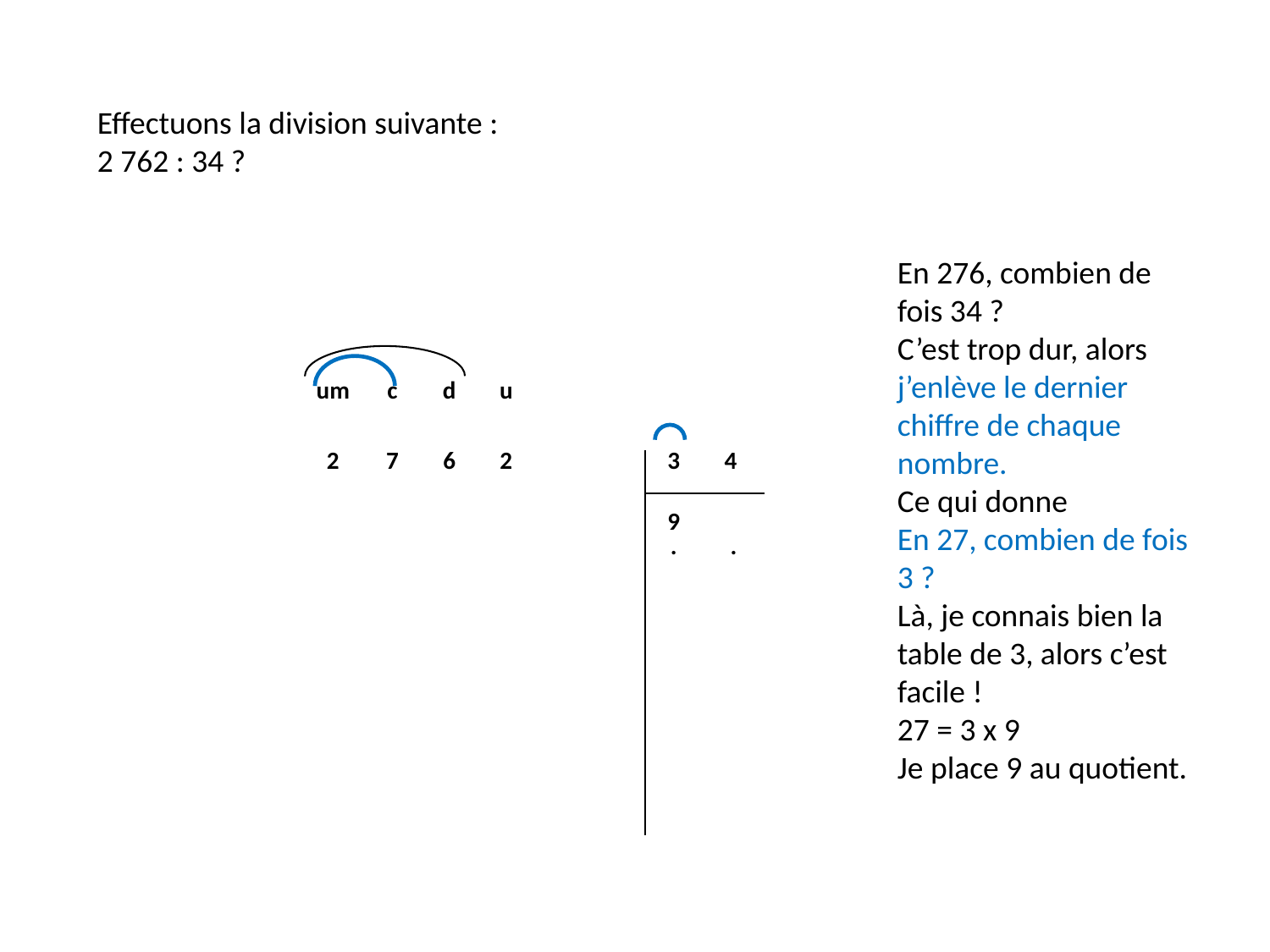

Effectuons la division suivante :
2 762 : 34 ?
En 276, combien de fois 34 ?
C’est trop dur, alors j’enlève le dernier chiffre de chaque nombre.
Ce qui donne
En 27, combien de fois 3 ?
Là, je connais bien la table de 3, alors c’est facile !
27 = 3 x 9
Je place 9 au quotient.

|  | um | c | d | u |  |  |  |  |  |  |
| --- | --- | --- | --- | --- | --- | --- | --- | --- | --- | --- |
|  | 2 | 7 | 6 | 2 |  |  | 3 | 4 |  |  |
|  |  |  |  |  |  |  | 9 |  |  |  |
|  |  |  |  |  |  |  | . | . |  |  |
|  |  |  |  |  |  |  |  |  |  |  |
|  |  |  |  |  |  |  |  |  |  |  |
|  |  |  |  |  |  |  |  |  |  |  |
|  |  |  |  |  |  |  |  |  |  |  |
|  |  |  |  |  |  |  |  |  |  |  |
|  |  |  |  |  |  |  |  |  |  |  |